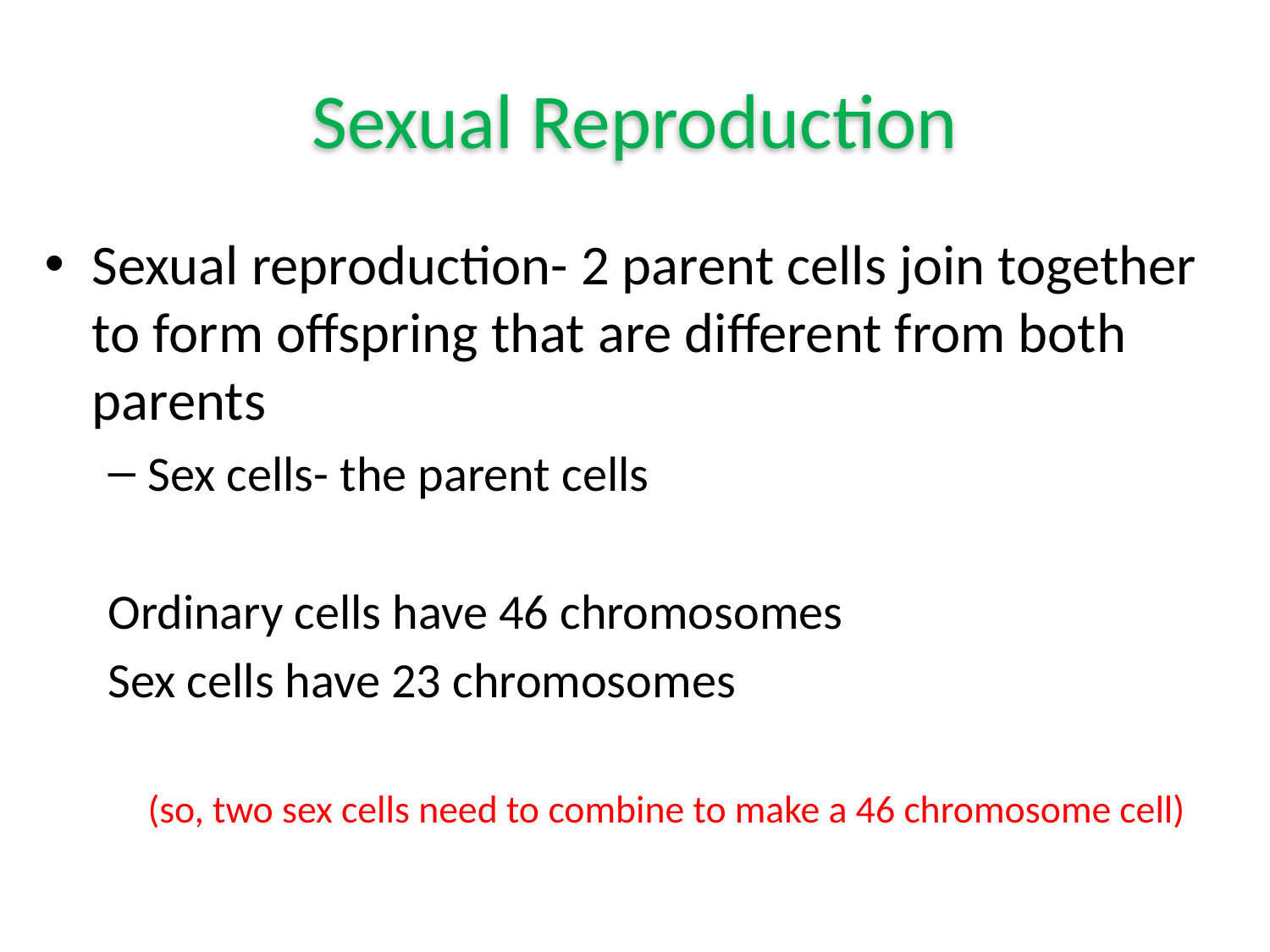

# Sexual Reproduction
Sexual reproduction- 2 parent cells join together to form offspring that are different from both parents
Sex cells- the parent cells

Ordinary cells have 46 chromosomes
Sex cells have 23 chromosomes

(so, two sex cells need to combine to make a 46 chromosome cell)